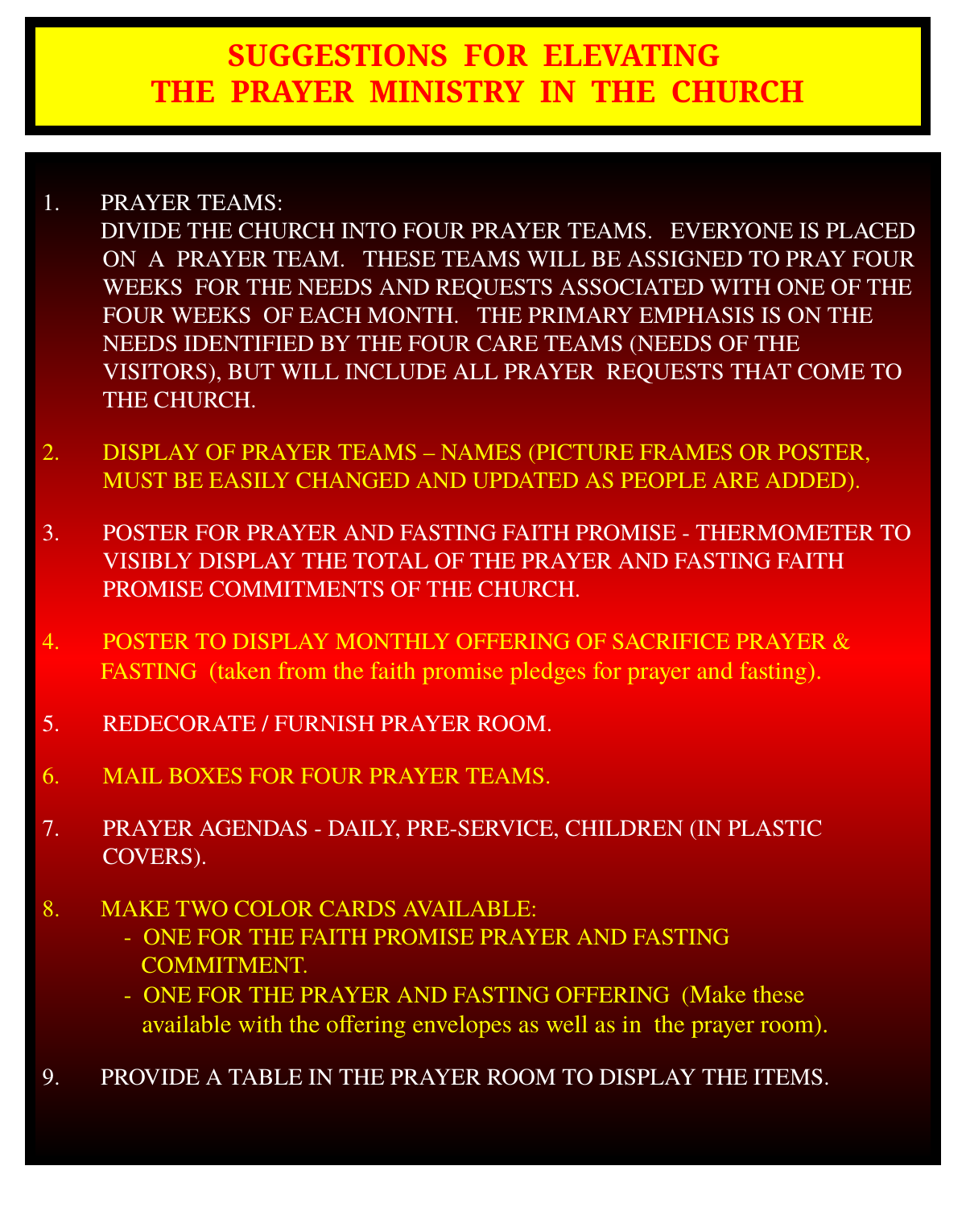

SUGGESTIONS  FOR  ELEVATING
THE  PRAYER  MINISTRY  IN  THE  CHURCH

1.       PRAYER TEAMS:
          DIVIDE THE CHURCH INTO FOUR PRAYER TEAMS.   EVERYONE IS PLACED ON  A  PRAYER TEAM.   THESE TEAMS WILL BE ASSIGNED TO PRAY FOUR WEEKS  FOR THE NEEDS AND REQUESTS ASSOCIATED WITH ONE OF THE FOUR WEEKS  OF EACH MONTH.   THE PRIMARY EMPHASIS IS ON THE NEEDS IDENTIFIED BY THE FOUR CARE TEAMS (NEEDS OF THE VISITORS), BUT WILL INCLUDE ALL PRAYER  REQUESTS THAT COME TO THE CHURCH.

DISPLAY OF PRAYER TEAMS – NAMES (PICTURE FRAMES OR POSTER, MUST BE EASILY CHANGED AND UPDATED AS PEOPLE ARE ADDED).

POSTER FOR PRAYER AND FASTING FAITH PROMISE - THERMOMETER TO VISIBLY DISPLAY THE TOTAL OF THE PRAYER AND FASTING FAITH PROMISE COMMITMENTS OF THE CHURCH.

POSTER TO DISPLAY MONTHLY OFFERING OF SACRIFICE PRAYER &
          FASTING  (taken from the faith promise pledges for prayer and fasting).

REDECORATE / FURNISH PRAYER ROOM.

MAIL BOXES FOR FOUR PRAYER TEAMS.

PRAYER AGENDAS - DAILY, PRE-SERVICE, CHILDREN (IN PLASTIC COVERS).

8.       MAKE TWO COLOR CARDS AVAILABLE:
              -  ONE FOR THE FAITH PROMISE PRAYER AND FASTING
                 COMMITMENT.
              -  ONE FOR THE PRAYER AND FASTING OFFERING  (Make these
                available with the offering envelopes as well as in  the prayer room).

9.       PROVIDE A TABLE IN THE PRAYER ROOM TO DISPLAY THE ITEMS.